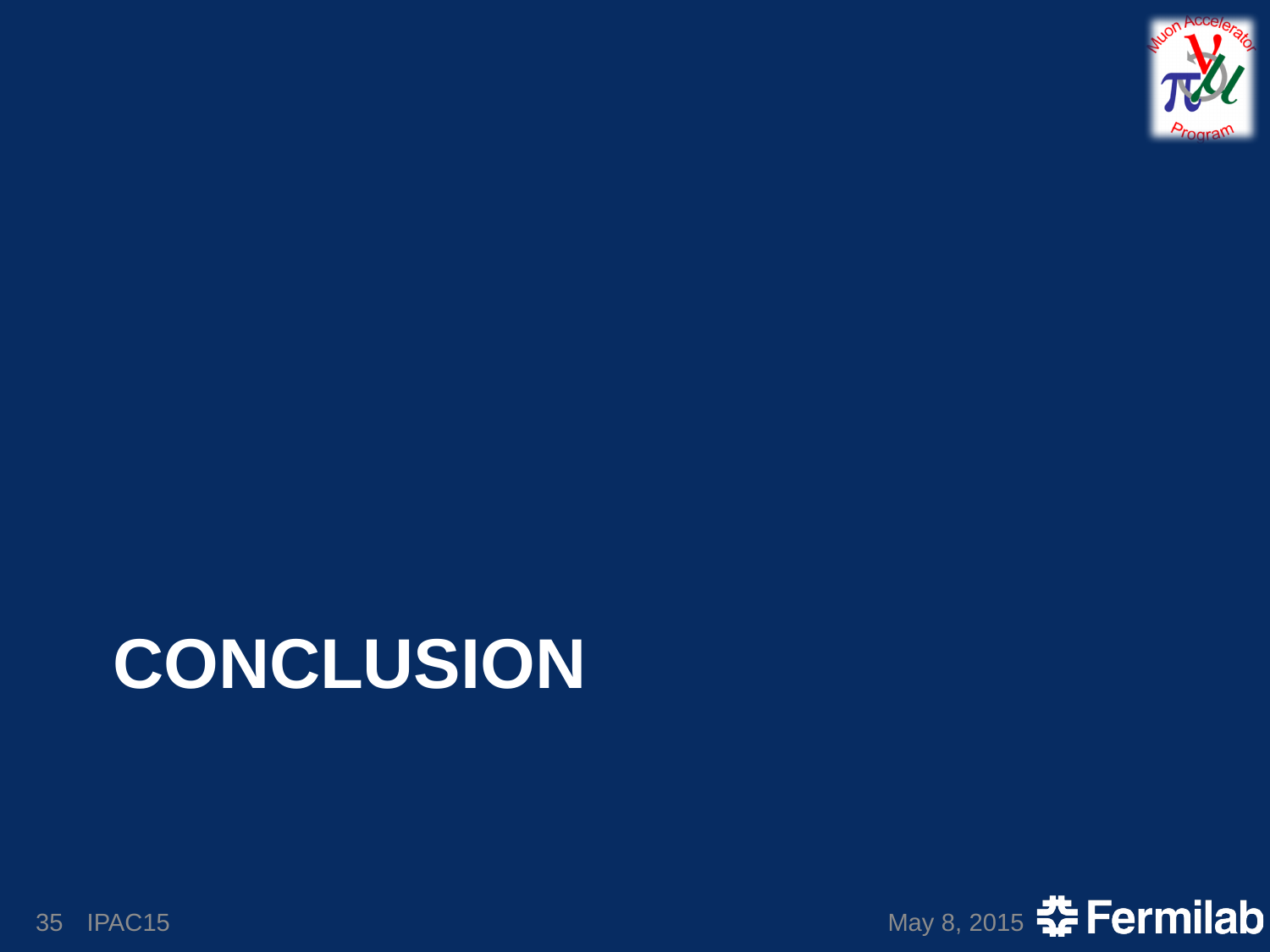

# Conclusion
35
IPAC15
May 8, 2015